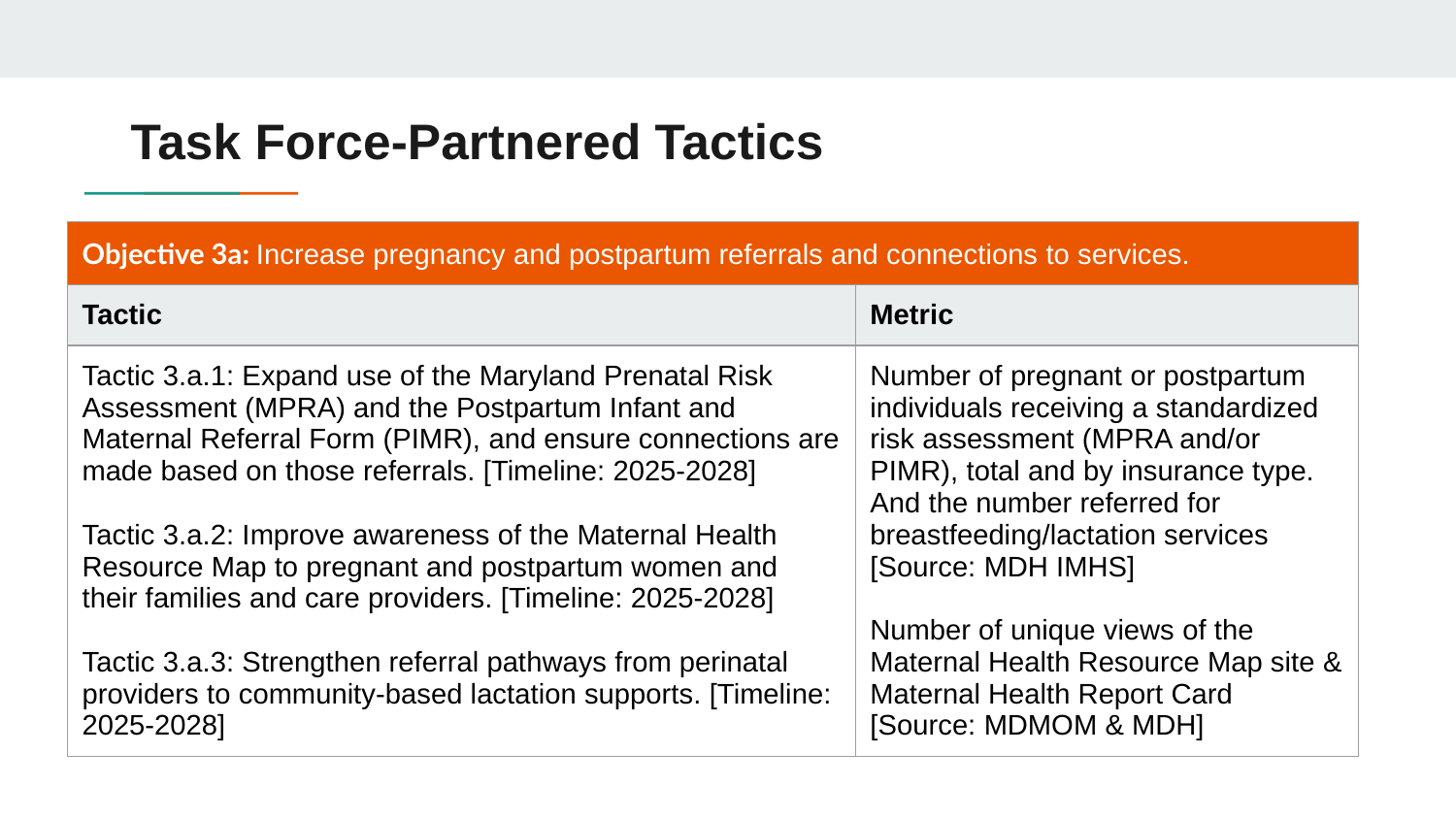

# Task Force-Partnered Tactics
| Objective 3a: Increase pregnancy and postpartum referrals and connections to services. |  |
| --- | --- |
| Tactic | Metric |
| Tactic 3.a.1: Expand use of the Maryland Prenatal Risk Assessment (MPRA) and the Postpartum Infant and Maternal Referral Form (PIMR), and ensure connections are made based on those referrals. [Timeline: 2025-2028] Tactic 3.a.2: Improve awareness of the Maternal Health Resource Map to pregnant and postpartum women and their families and care providers. [Timeline: 2025-2028] Tactic 3.a.3: Strengthen referral pathways from perinatal providers to community-based lactation supports. [Timeline: 2025-2028] | Number of pregnant or postpartum individuals receiving a standardized risk assessment (MPRA and/or PIMR), total and by insurance type. And the number referred for breastfeeding/lactation services [Source: MDH IMHS] Number of unique views of the Maternal Health Resource Map site & Maternal Health Report Card [Source: MDMOM & MDH] |